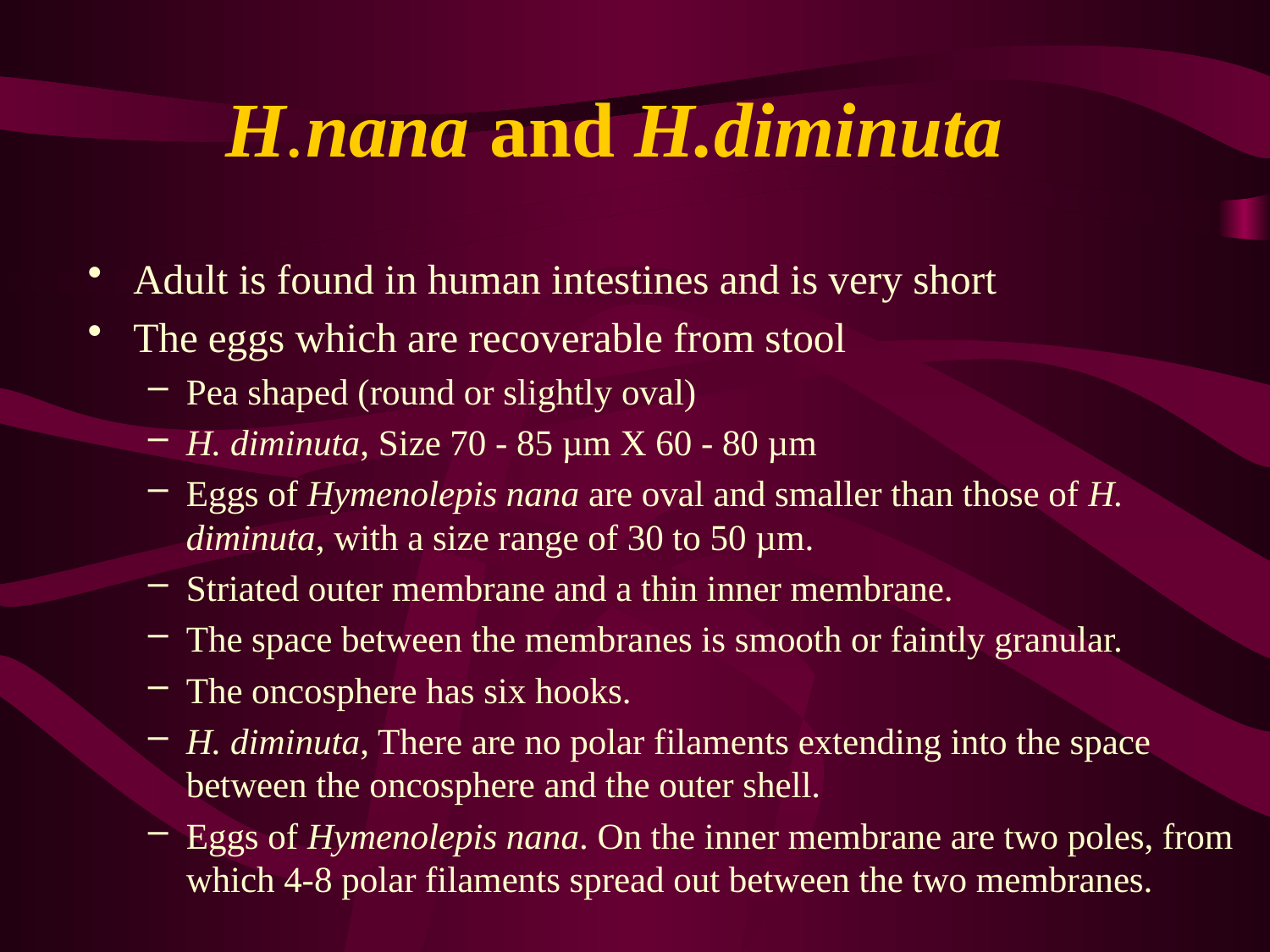

# H.nana and H.diminuta
Adult is found in human intestines and is very short
The eggs which are recoverable from stool
Pea shaped (round or slightly oval)
H. diminuta, Size 70 - 85 µm X 60 - 80 µm
Eggs of Hymenolepis nana are oval and smaller than those of H. diminuta, with a size range of 30 to 50 µm.
Striated outer membrane and a thin inner membrane.
The space between the membranes is smooth or faintly granular.
The oncosphere has six hooks.
H. diminuta, There are no polar filaments extending into the space between the oncosphere and the outer shell.
Eggs of Hymenolepis nana. On the inner membrane are two poles, from which 4-8 polar filaments spread out between the two membranes.